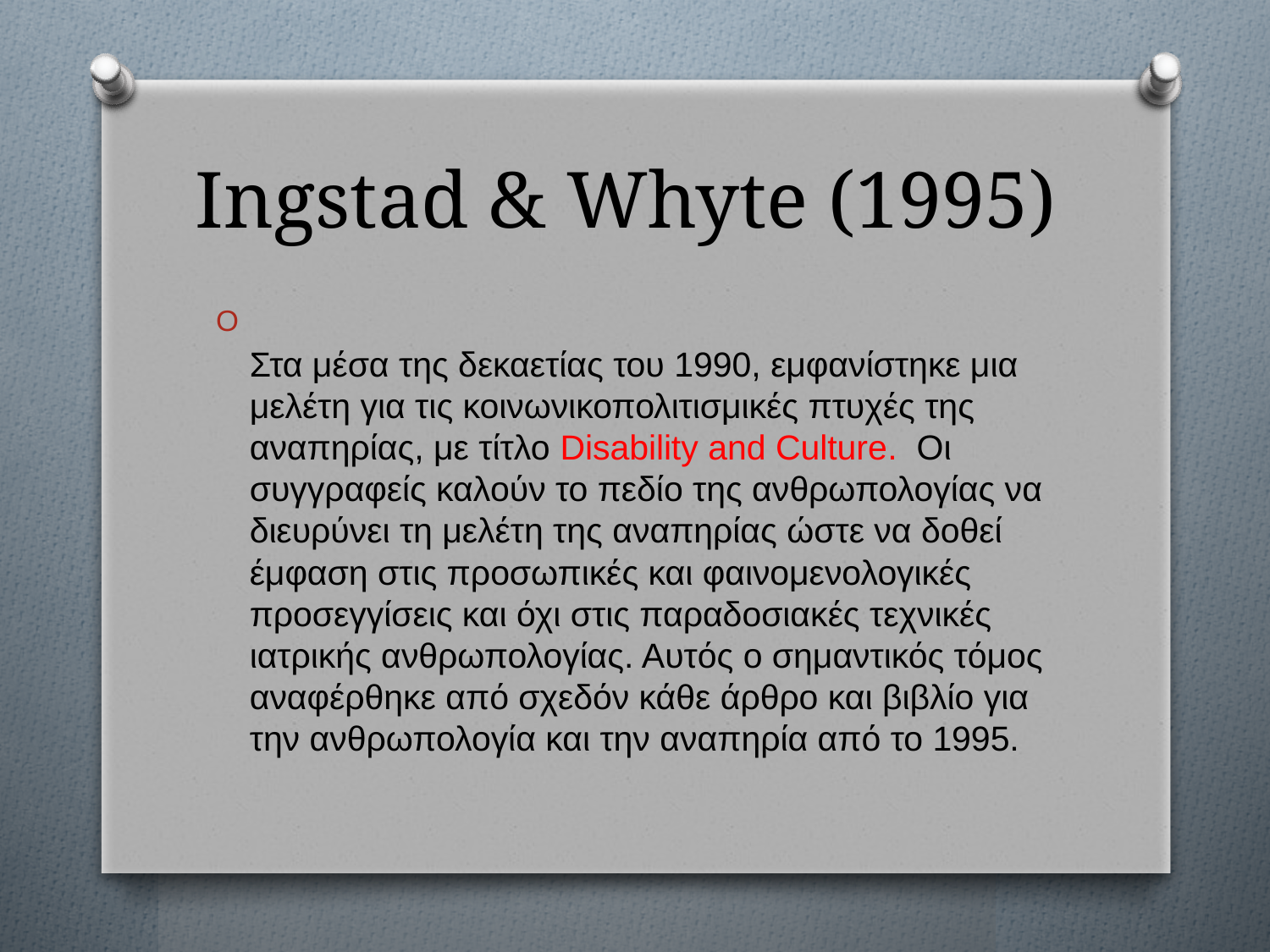

# Ingstad & Whyte (1995)
Στα μέσα της δεκαετίας του 1990, εμφανίστηκε μια μελέτη για τις κοινωνικοπολιτισμικές πτυχές της αναπηρίας, με τίτλο Disability and Culture.  Οι συγγραφείς καλούν το πεδίο της ανθρωπολογίας να διευρύνει τη μελέτη της αναπηρίας ώστε να δοθεί έμφαση στις προσωπικές και φαινομενολογικές προσεγγίσεις και όχι στις παραδοσιακές τεχνικές ιατρικής ανθρωπολογίας. Αυτός ο σημαντικός τόμος αναφέρθηκε από σχεδόν κάθε άρθρο και βιβλίο για την ανθρωπολογία και την αναπηρία από το 1995.